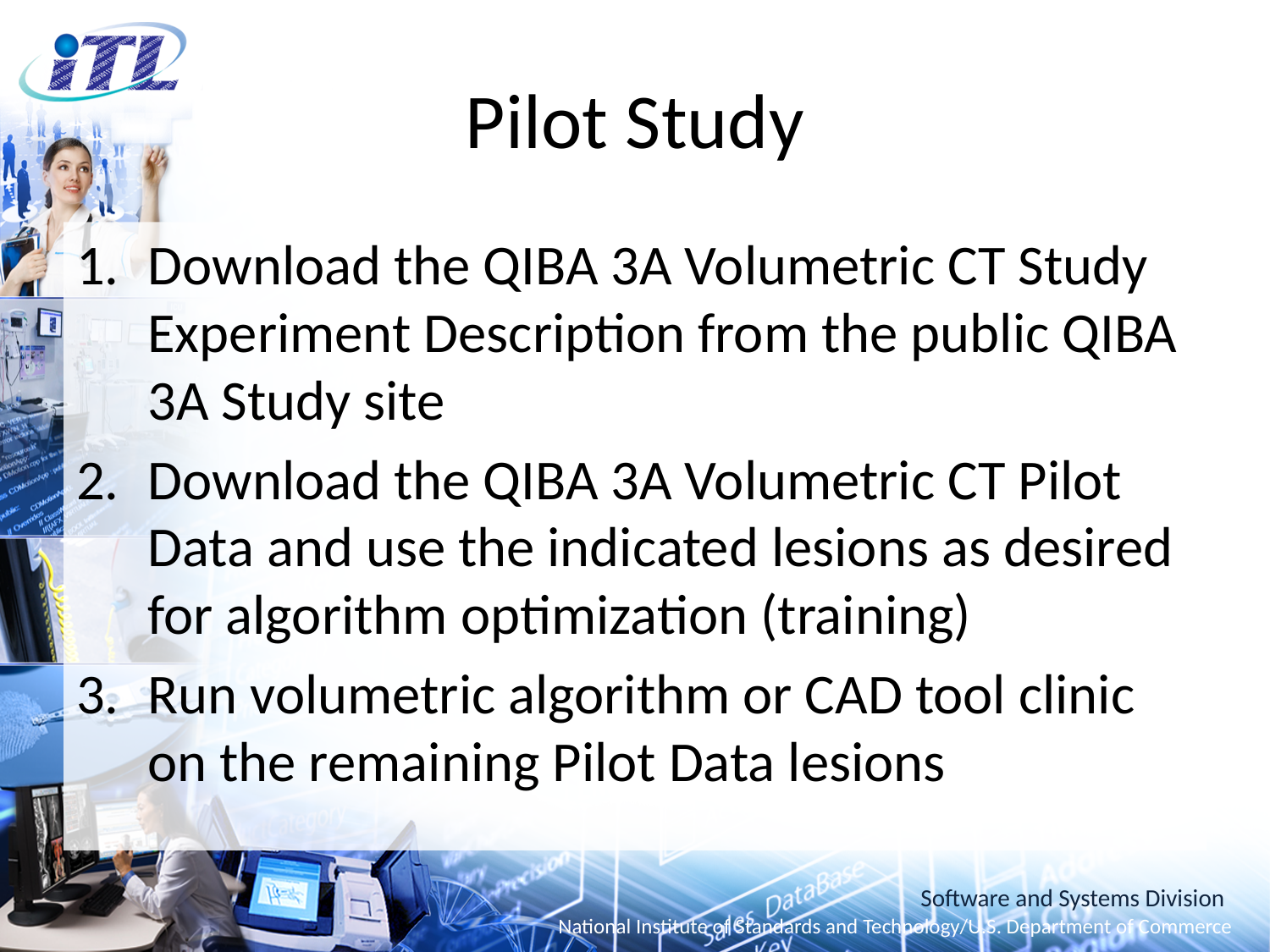

# Pilot Study
Download the QIBA 3A Volumetric CT Study Experiment Description from the public QIBA 3A Study site
Download the QIBA 3A Volumetric CT Pilot Data and use the indicated lesions as desired for algorithm optimization (training)
Run volumetric algorithm or CAD tool clinic on the remaining Pilot Data lesions